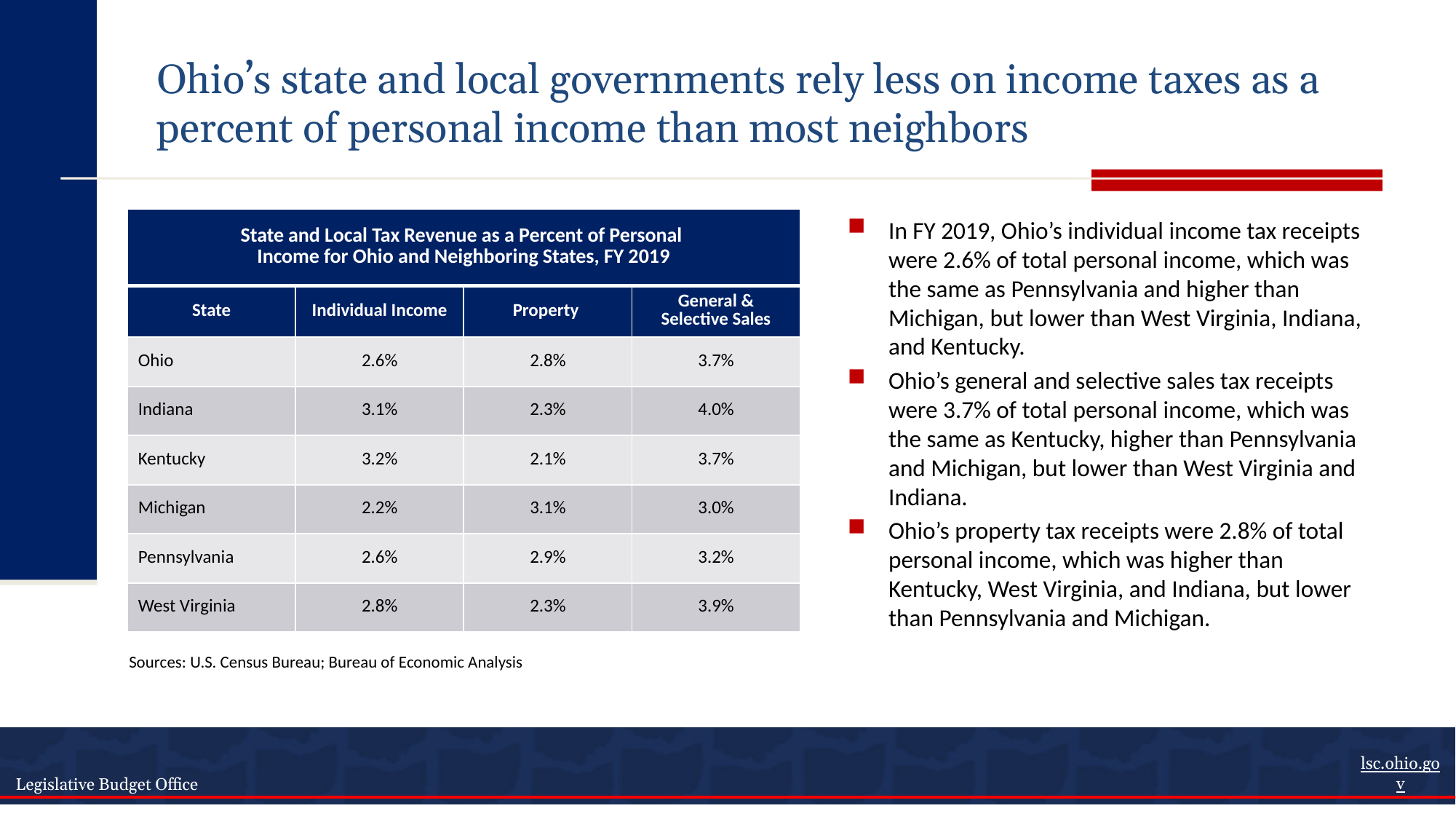

# Ohio’s state and local governments rely less on income taxes as a percent of personal income than most neighbors
| State and Local Tax Revenue as a Percent of Personal Income for Ohio and Neighboring States, FY 2019 |  |  |  |
| --- | --- | --- | --- |
| State | Individual Income | Property | General & Selective Sales |
| Ohio | 2.6% | 2.8% | 3.7% |
| Indiana | 3.1% | 2.3% | 4.0% |
| Kentucky | 3.2% | 2.1% | 3.7% |
| Michigan | 2.2% | 3.1% | 3.0% |
| Pennsylvania | 2.6% | 2.9% | 3.2% |
| West Virginia | 2.8% | 2.3% | 3.9% |
In FY 2019, Ohio’s individual income tax receipts were 2.6% of total personal income, which was the same as Pennsylvania and higher than Michigan, but lower than West Virginia, Indiana, and Kentucky.
Ohio’s general and selective sales tax receipts were 3.7% of total personal income, which was the same as Kentucky, higher than Pennsylvania and Michigan, but lower than West Virginia and Indiana.
Ohio’s property tax receipts were 2.8% of total personal income, which was higher than Kentucky, West Virginia, and Indiana, but lower than Pennsylvania and Michigan.

Sources: U.S. Census Bureau; Bureau of Economic Analysis